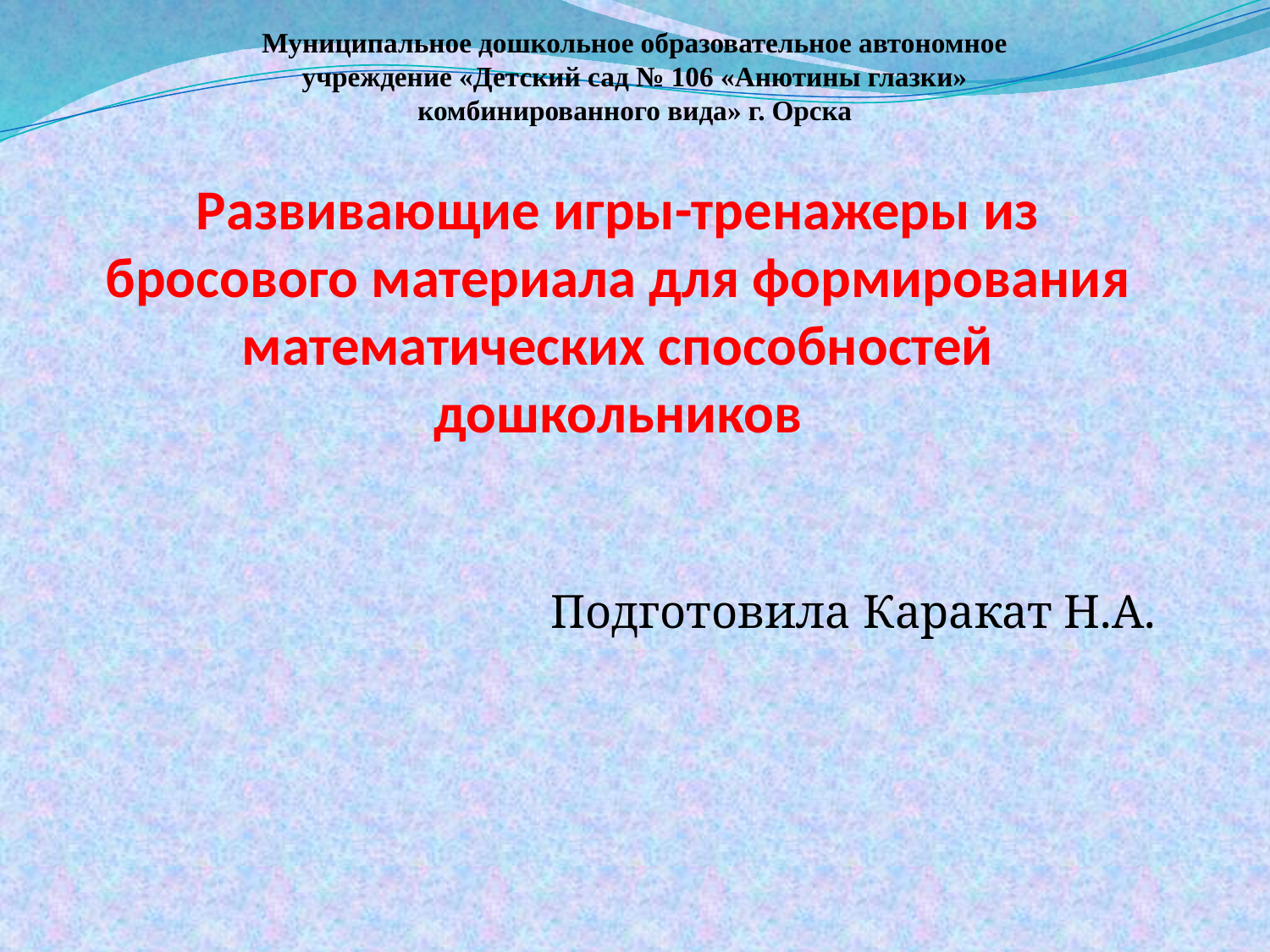

Муниципальное дошкольное образовательное автономное
 учреждение «Детский сад № 106 «Анютины глазки»
комбинированного вида» г. Орска
# Развивающие игры-тренажеры из бросового материала для формирования математических способностей дошкольников
Подготовила Каракат Н.А.